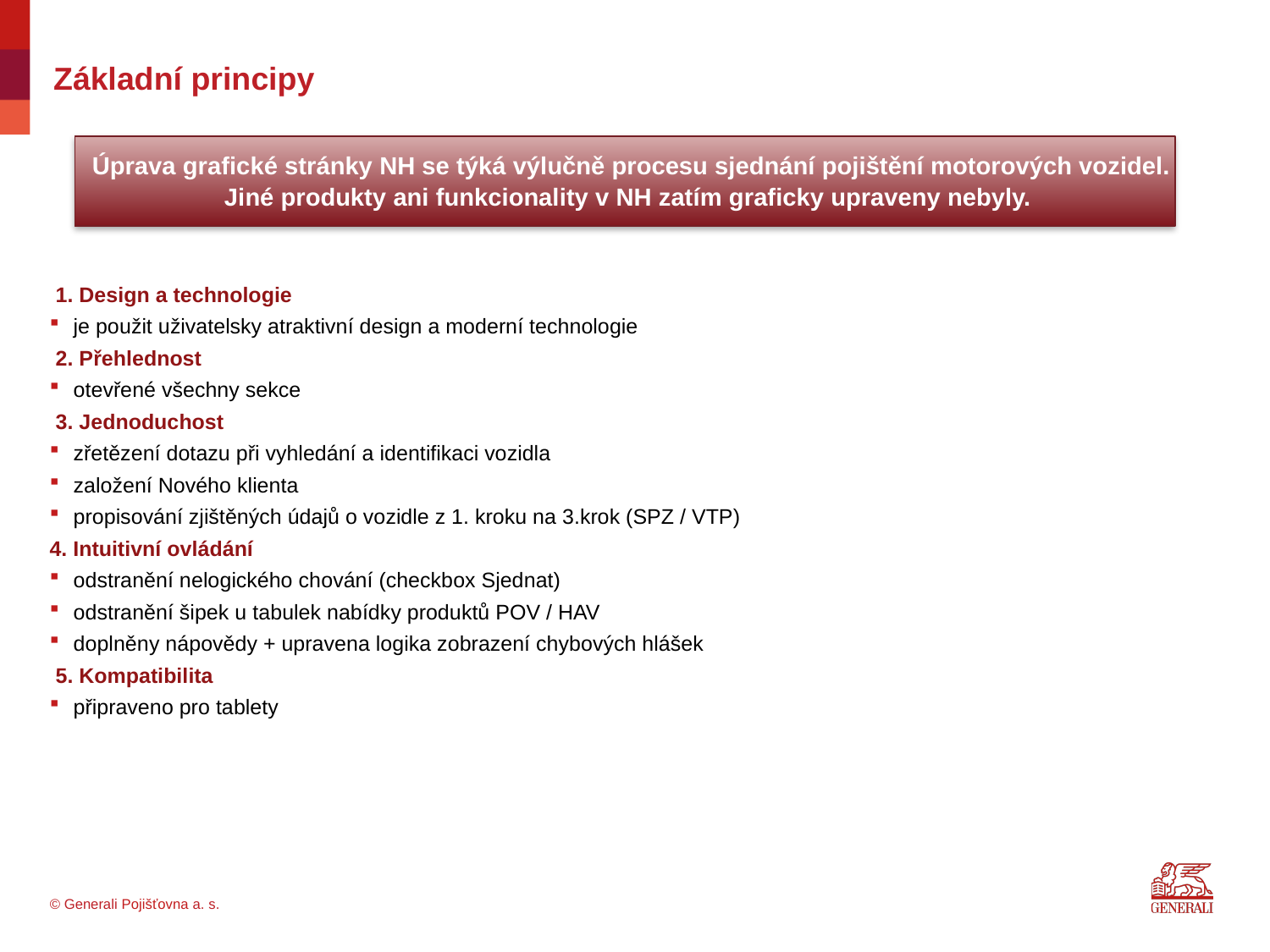

# Základní principy

Úprava grafické stránky NH se týká výlučně procesu sjednání pojištění motorových vozidel.
Jiné produkty ani funkcionality v NH zatím graficky upraveny nebyly.

 1. Design a technologie
je použit uživatelsky atraktivní design a moderní technologie
 2. Přehlednost
otevřené všechny sekce
 3. Jednoduchost
zřetězení dotazu při vyhledání a identifikaci vozidla
založení Nového klienta
propisování zjištěných údajů o vozidle z 1. kroku na 3.krok (SPZ / VTP)
4. Intuitivní ovládání
odstranění nelogického chování (checkbox Sjednat)
odstranění šipek u tabulek nabídky produktů POV / HAV
doplněny nápovědy + upravena logika zobrazení chybových hlášek
 5. Kompatibilita
připraveno pro tablety